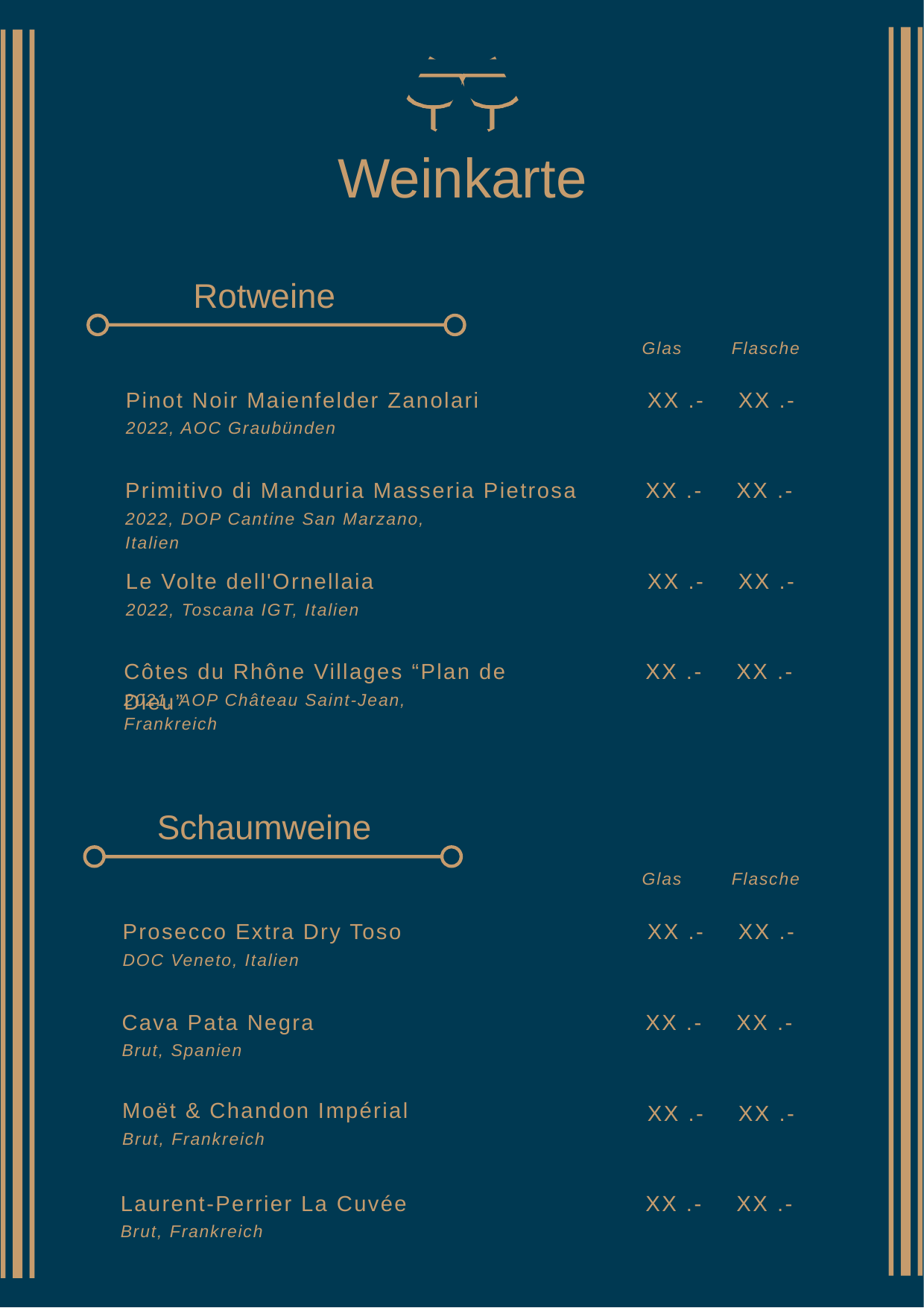

Weinkarte
Rotweine

Glas
Flasche
XX .-
XX .-
Pinot Noir Maienfelder Zanolari
2022, AOC Graubünden
XX .-
XX .-
Primitivo di Manduria Masseria Pietrosa

2022, DOP Cantine San Marzano, Italien
XX .-
XX .-
Le Volte dell'Ornellaia
2022, Toscana IGT, Italien

XX .-
XX .-
Côtes du Rhône Villages “Plan de Dieu”
2021, AOP Château Saint-Jean, Frankreich
Schaumweine

Glas
Flasche
Prosecco Extra Dry Toso
XX .-
XX .-
DOC Veneto, Italien
Cava Pata Negra
XX .-
XX .-
Brut, Spanien
Moët & Chandon Impérial
XX .-
XX .-
Brut, Frankreich
XX .-
XX .-
Laurent-Perrier La Cuvée

Brut, Frankreich